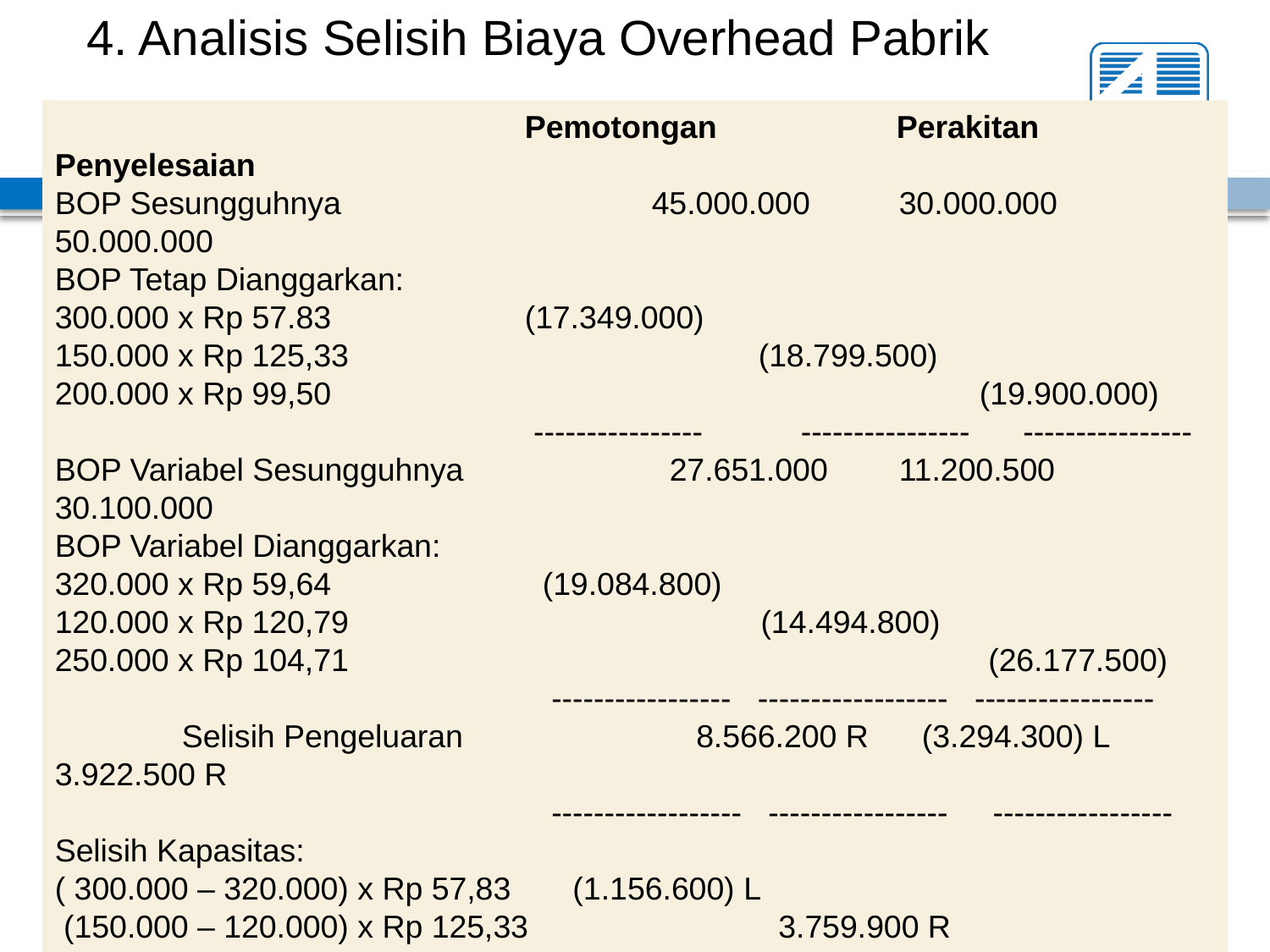

4. Analisis Selisih Biaya Overhead Pabrik
			          Pemotongan	         Perakitan        Penyelesaian
BOP Sesungguhnya		          45.000.000          30.000.000        50.000.000
BOP Tetap Dianggarkan:
300.000 x Rp 57.83	          (17.349.000)
150.000 x Rp 125,33	   	                      (18.799.500)
200.000 x Rp 99,50					    (19.900.000)
			           ----------------           ----------------      ----------------
BOP Variabel Sesungguhnya	            27.651.000        11.200.500         30.100.000
BOP Variabel Dianggarkan:
320.000 x Rp 59,64	            (19.084.800)
120.000 x Rp 120,79			        (14.494.800)
250.000 x Rp 104,71					     (26.177.500)
			             -----------------   ------------------   -----------------
	Selisih Pengeluaran	               8.566.200 R      (3.294.300) L       3.922.500 R
			             ------------------   -----------------     -----------------
Selisih Kapasitas:
( 300.000 – 320.000) x Rp 57,83       (1.156.600) L
 (150.000 – 120.000) x Rp 125,33		          3.759.900 R
(200.000 – 250.000) x Rp 99,50				     (4.975.000) L
				-----------------   ---------------    ------------------
Total Selisih BOP			 7.409.600 R         465.600 R       1.052.500 L
				-----------------   ---------------    -------------------